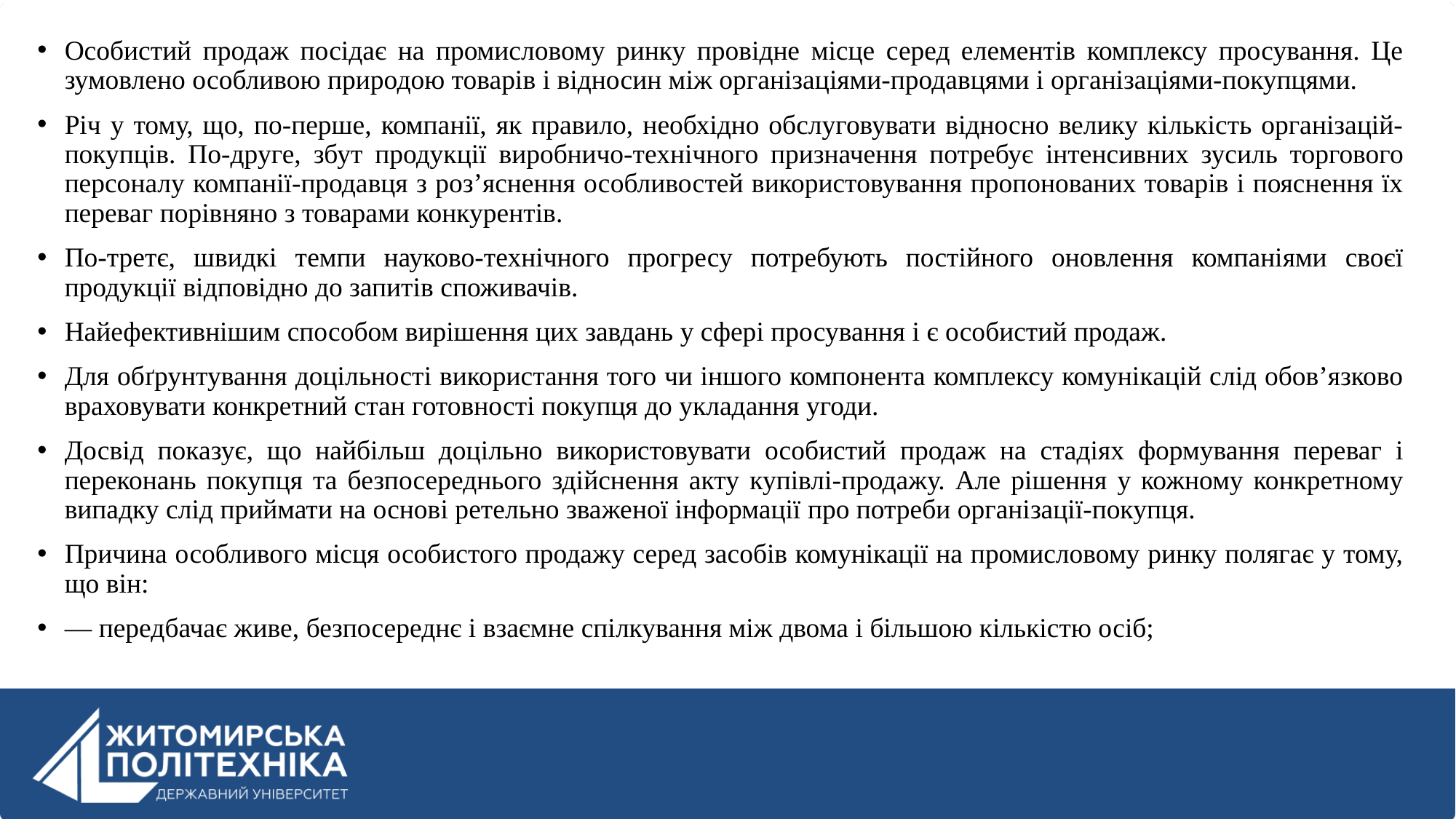

Особистий продаж посідає на промисловому ринку провідне місце серед елементів комплексу просування. Це зумовлено особливою природою товарів і відносин між організаціями-продавцями і організаціями-покупцями.
Річ у тому, що, по-перше, компанії, як правило, необхідно обслуговувати відносно велику кількість організацій-покупців. По-друге, збут продукції виробничо-технічного призначення потребує інтенсивних зусиль торгового персоналу компанії-продавця з роз’яснення особливостей використовування пропонованих товарів і пояснення їх переваг порівняно з товарами конкурентів.
По-третє, швидкі темпи науково-технічного прогресу потребують постійного оновлення компаніями своєї продукції відповідно до запитів споживачів.
Найефективнішим способом вирішення цих завдань у сфері просування і є особистий продаж.
Для обґрунтування доцільності використання того чи іншого компонента комплексу комунікацій слід обов’язково враховувати конкретний стан готовності покупця до укладання угоди.
Досвід показує, що найбільш доцільно використовувати особистий продаж на стадіях формування переваг і переконань покупця та безпосереднього здійснення акту купівлі-продажу. Але рішення у кожному конкретному випадку слід приймати на основі ретельно зваженої інформації про потреби організації-покупця.
Причина особливого місця особистого продажу серед засобів комунікації на промисловому ринку полягає у тому, що він:
— передбачає живе, безпосереднє і взаємне спілкування між двома і більшою кількістю осіб;